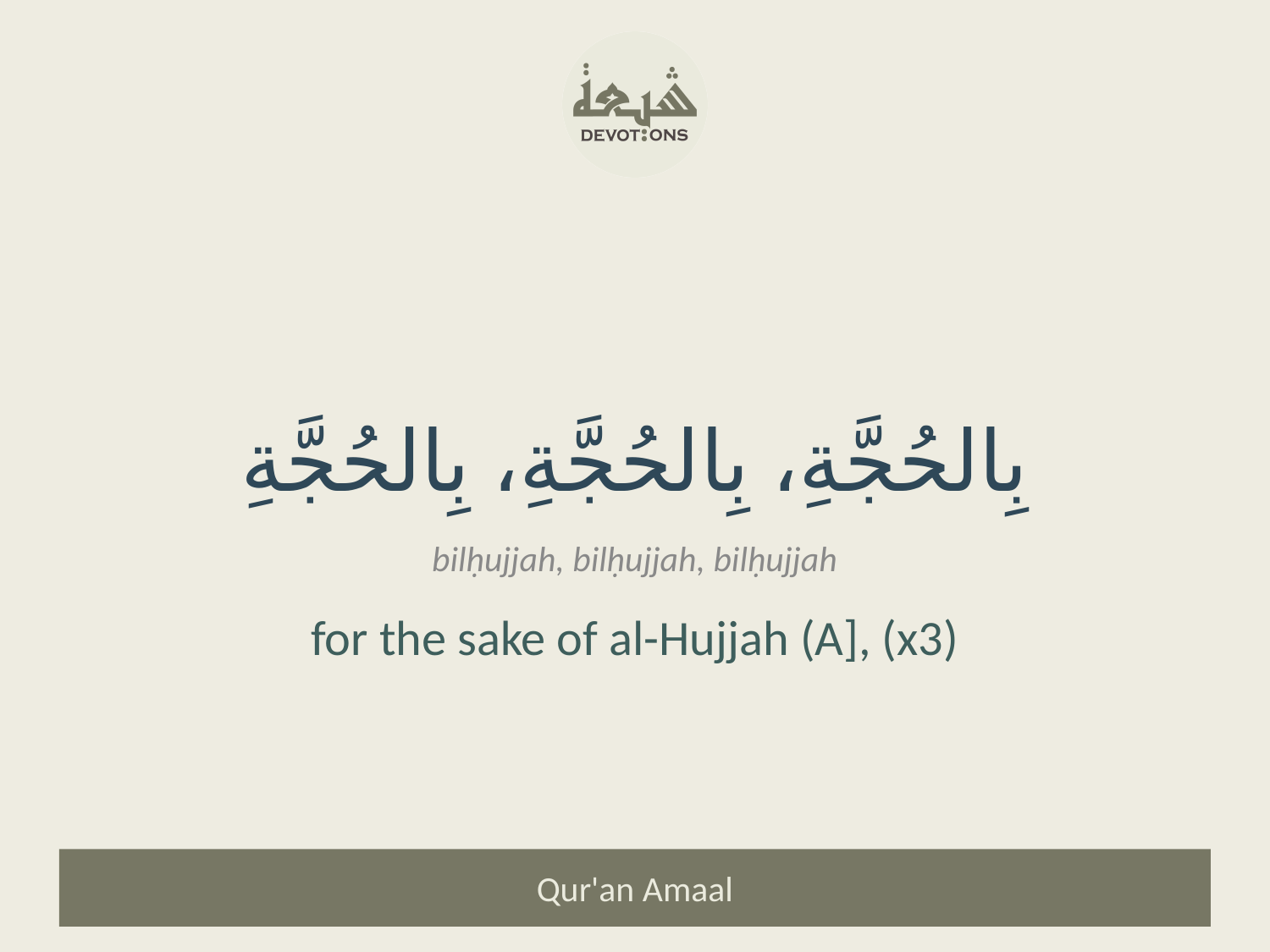

بِالحُجَّةِ، بِالحُجَّةِ، بِالحُجَّةِ
bilḥujjah, bilḥujjah, bilḥujjah
for the sake of al-Hujjah (A], (x3)
Qur'an Amaal